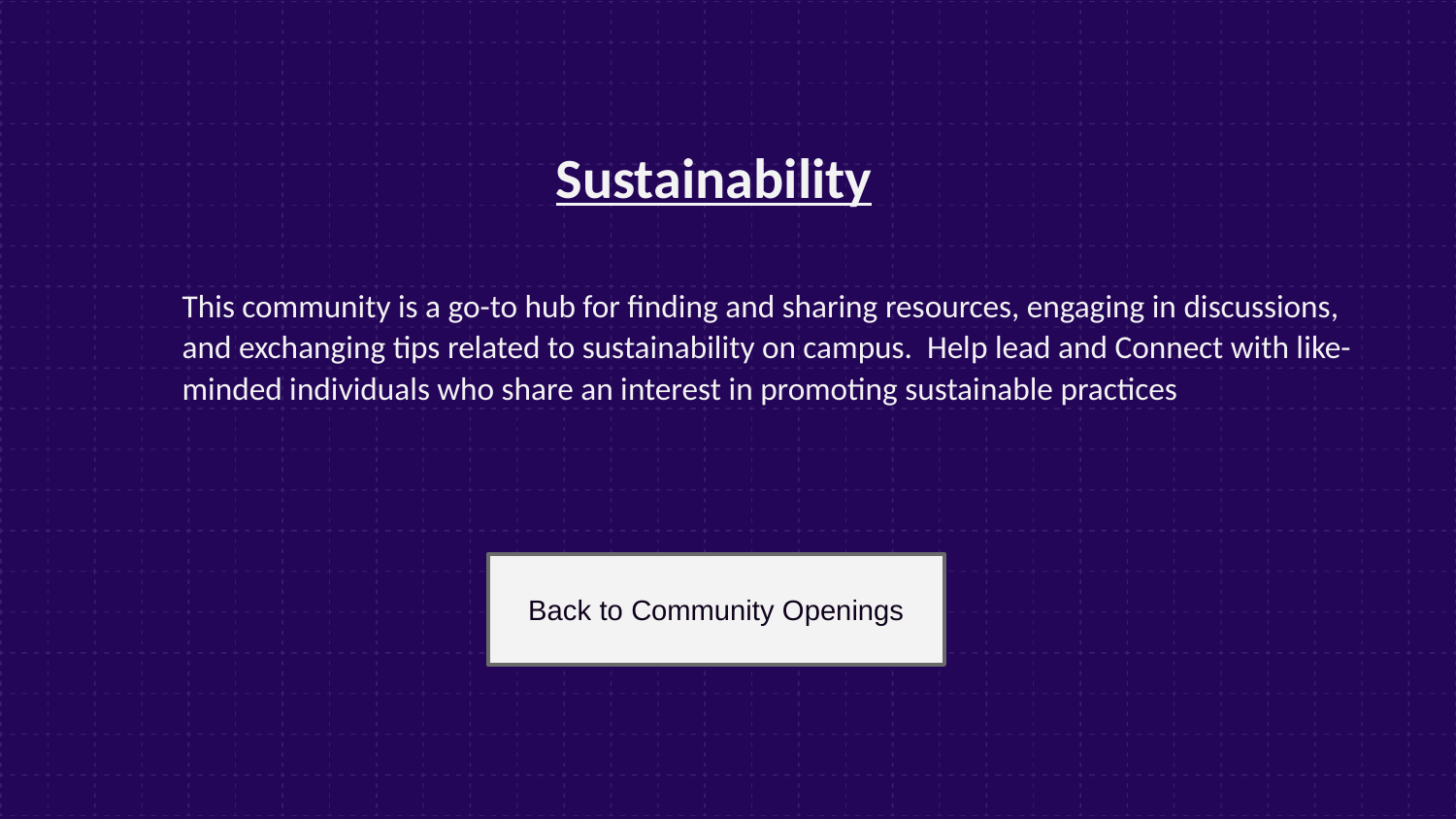

Sustainability
# This community is a go-to hub for finding and sharing resources, engaging in discussions, and exchanging tips related to sustainability on campus.  Help lead and Connect with like-minded individuals who share an interest in promoting sustainable practices
Back to Community Openings